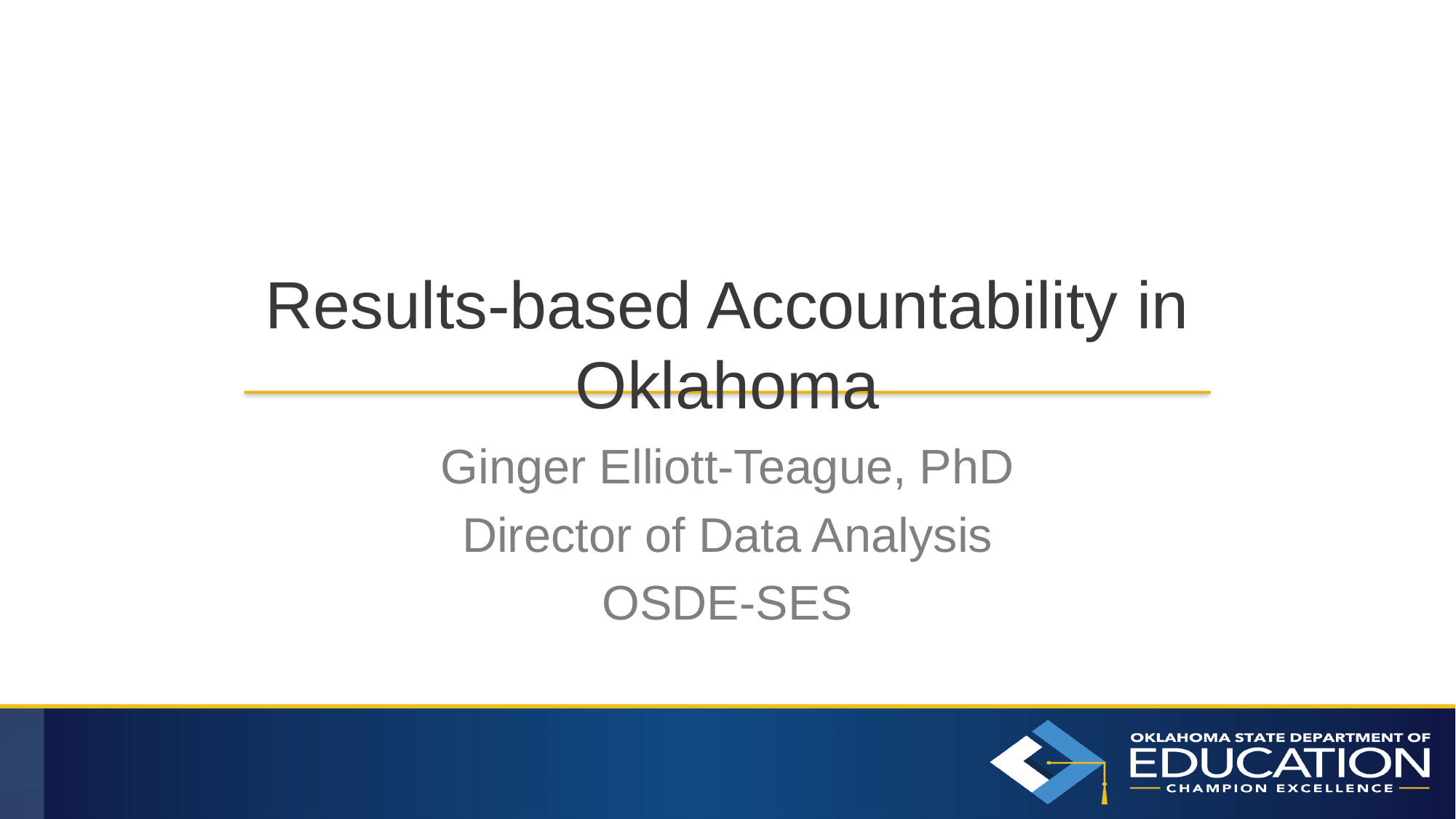

# Results-based Accountability in Oklahoma
Ginger Elliott-Teague, PhD
Director of Data Analysis
OSDE-SES